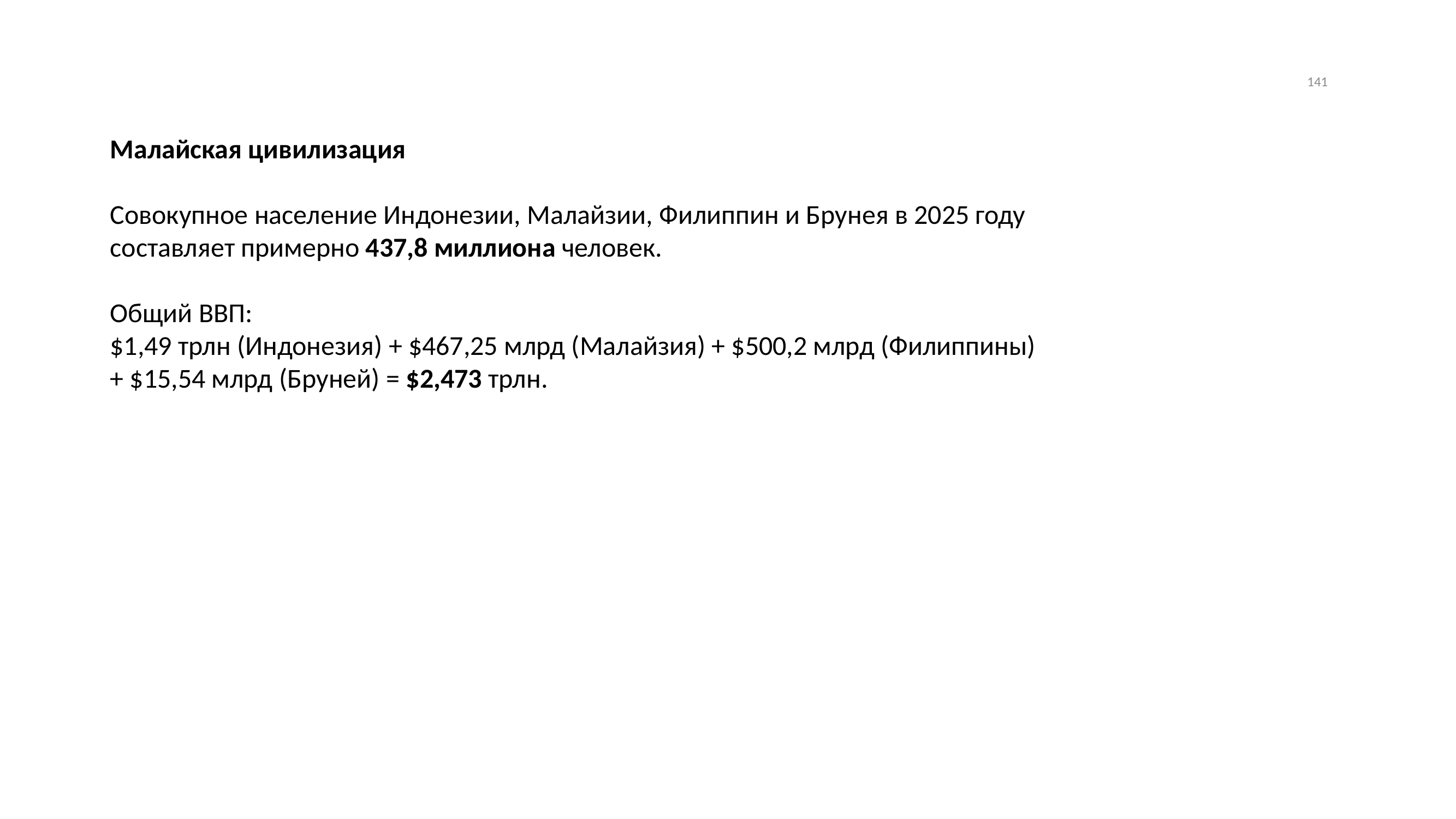

141
Малайская цивилизация

Совокупное население Индонезии, Малайзии, Филиппин и Брунея в 2025 году составляет примерно 437,8 миллиона человек.

Общий ВВП:
$1,49 трлн (Индонезия) + $467,25 млрд (Малайзия) + $500,2 млрд (Филиппины) + $15,54 млрд (Бруней) = $2,473 трлн.